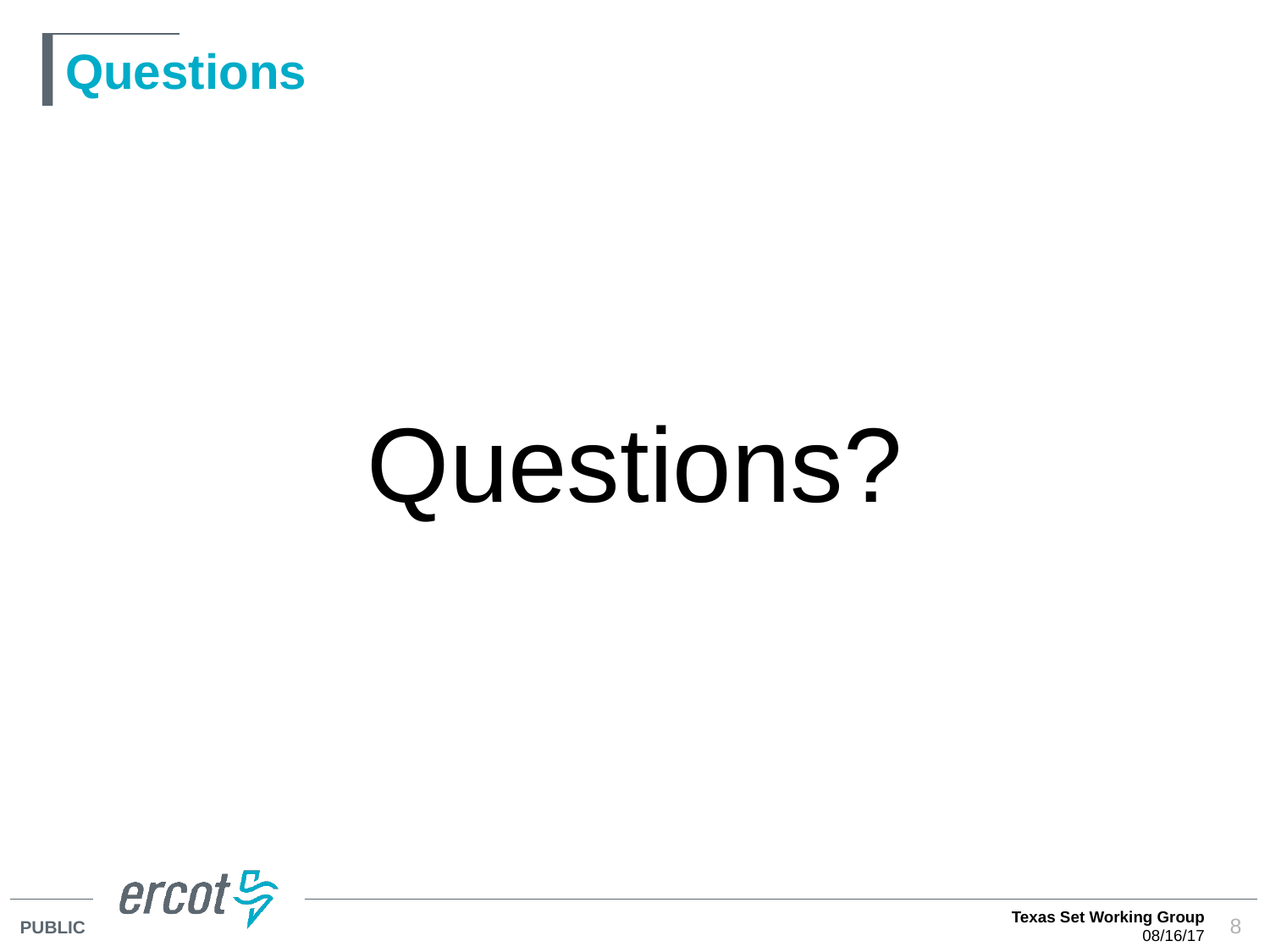

# Questions

Questions?
Texas Set Working Group
08/16/17
8